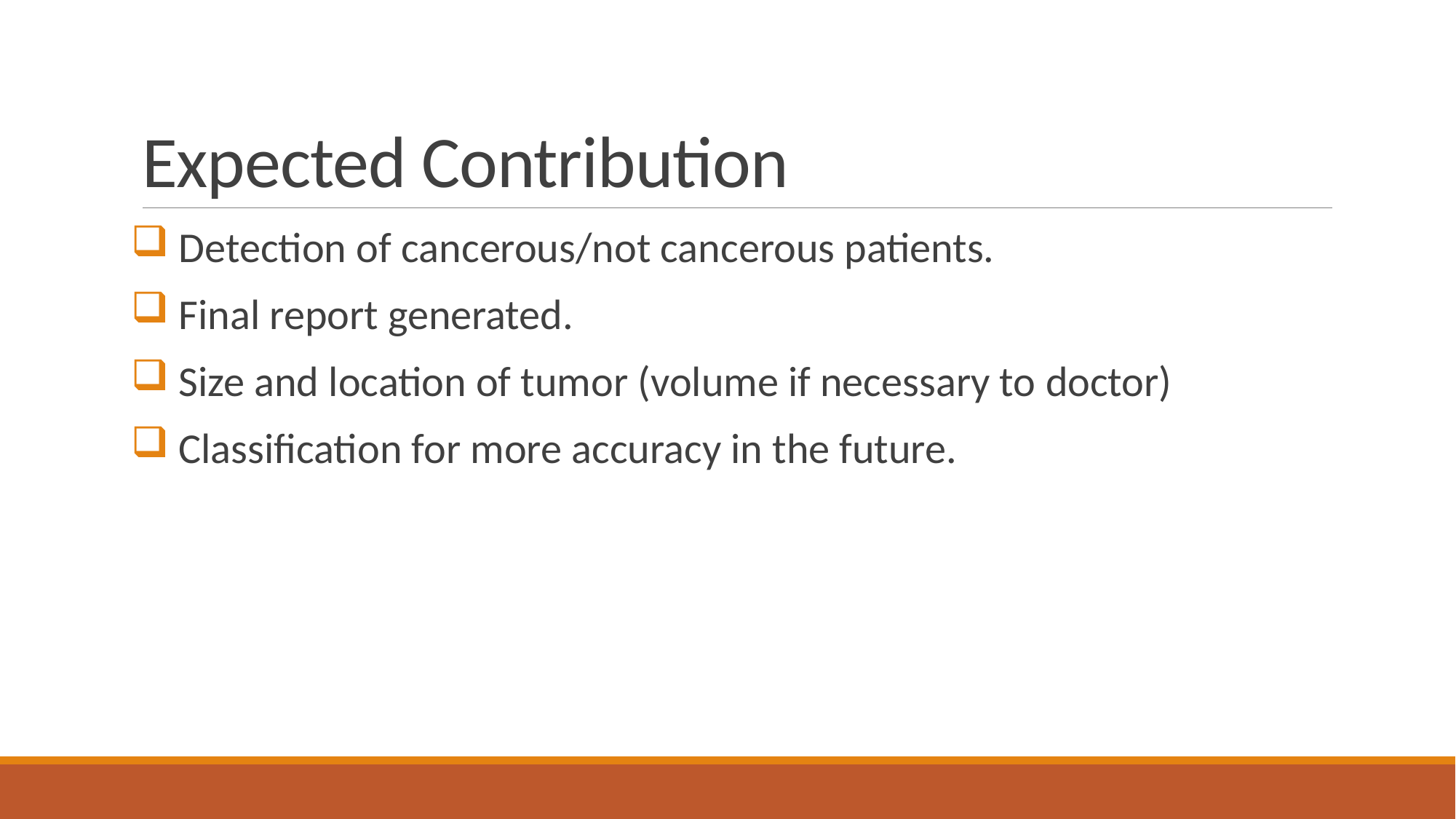

# Expected Contribution
 Detection of cancerous/not cancerous patients.
 Final report generated.
 Size and location of tumor (volume if necessary to doctor)
 Classification for more accuracy in the future.